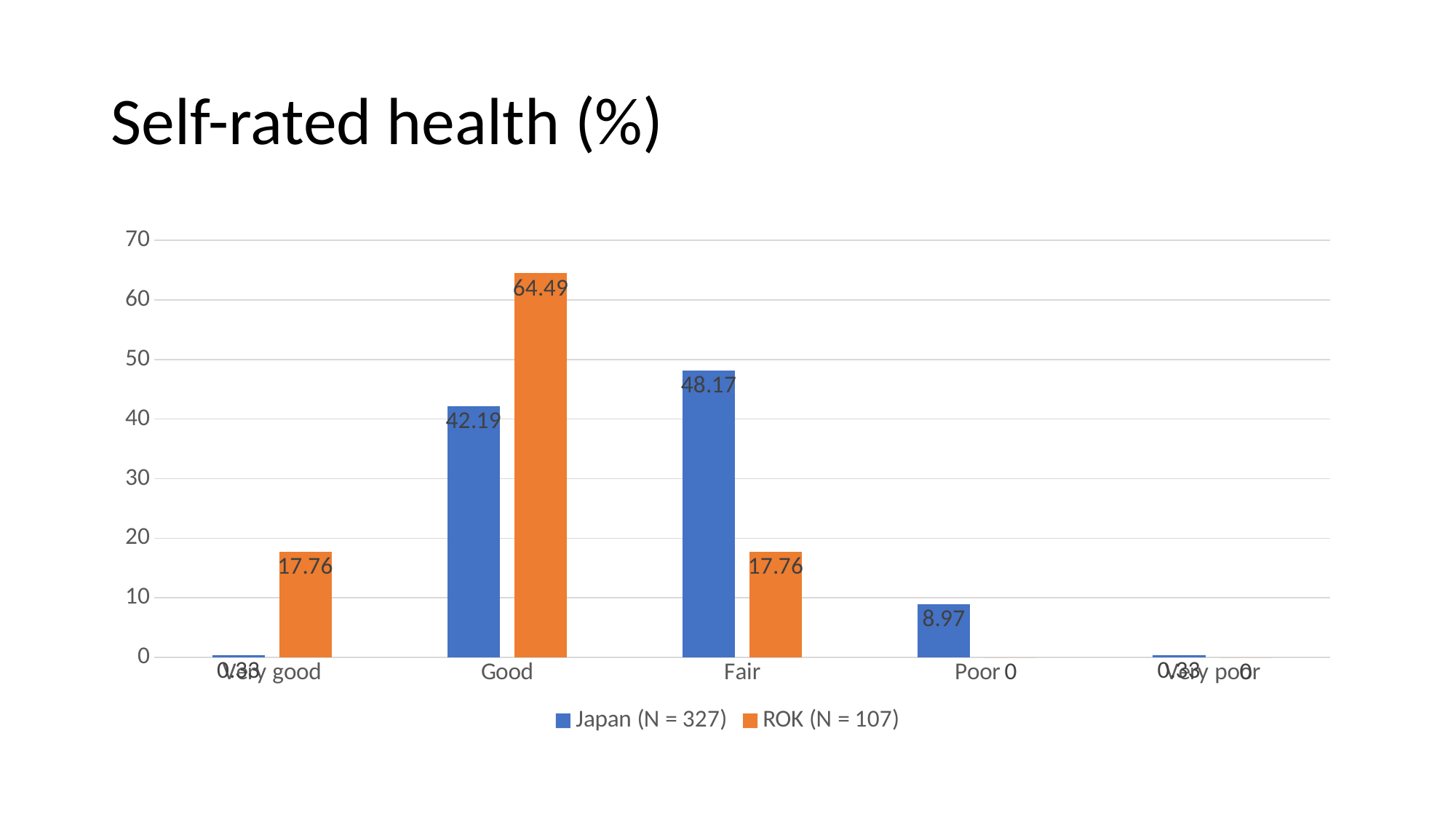

# Self-rated health (%)

### Chart

| Category | Japan (N = 327) | ROK (N = 107) |
|---|---|---|
| Very good | 0.33 | 17.76 |
| Good | 42.19 | 64.49 |
| Fair | 48.17 | 17.76 |
| Poor | 8.97 | 0.0 |
| Very poor | 0.33 | 0.0 |